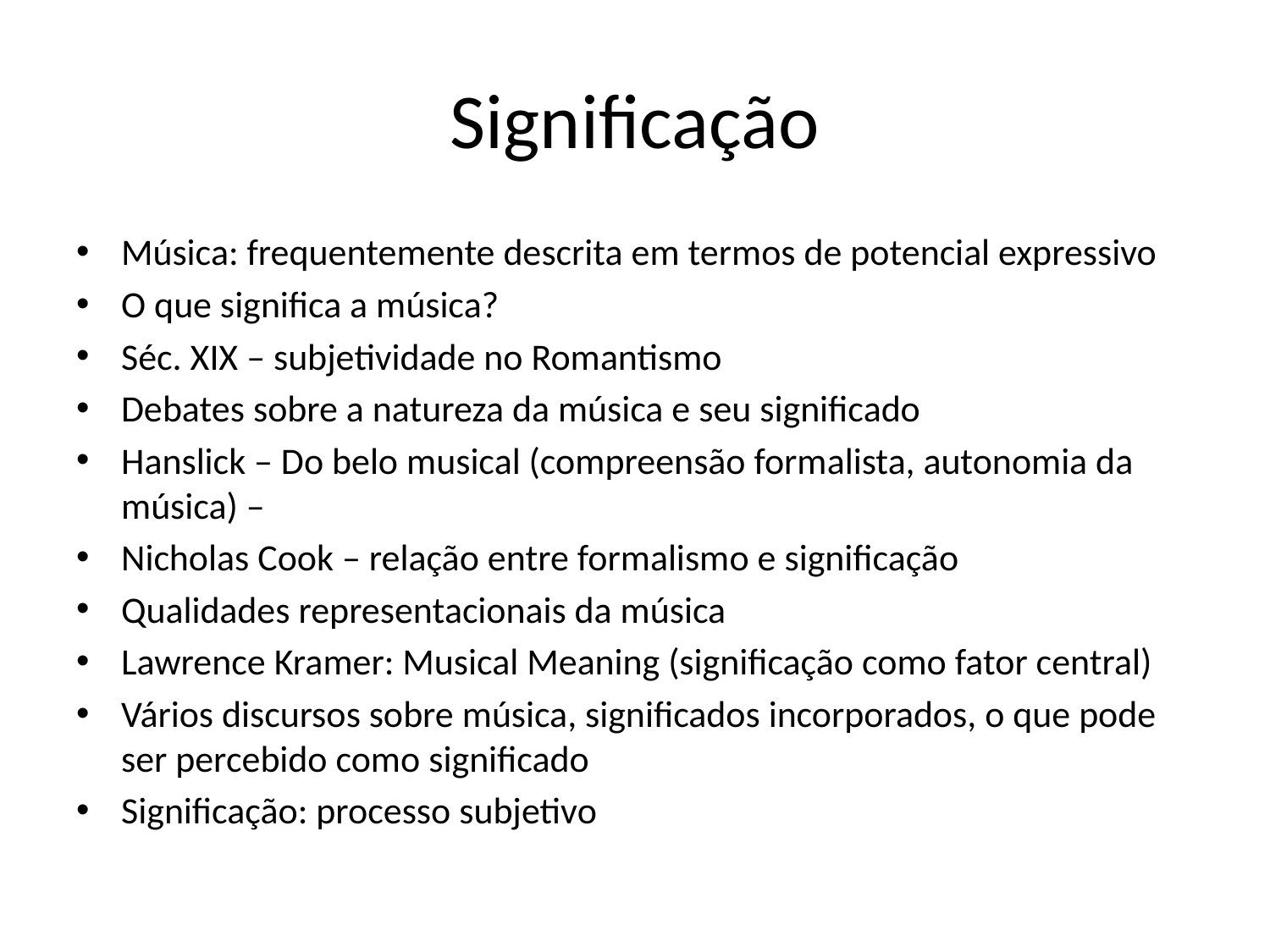

# Significação
Música: frequentemente descrita em termos de potencial expressivo
O que significa a música?
Séc. XIX – subjetividade no Romantismo
Debates sobre a natureza da música e seu significado
Hanslick – Do belo musical (compreensão formalista, autonomia da música) –
Nicholas Cook – relação entre formalismo e significação
Qualidades representacionais da música
Lawrence Kramer: Musical Meaning (significação como fator central)
Vários discursos sobre música, significados incorporados, o que pode ser percebido como significado
Significação: processo subjetivo